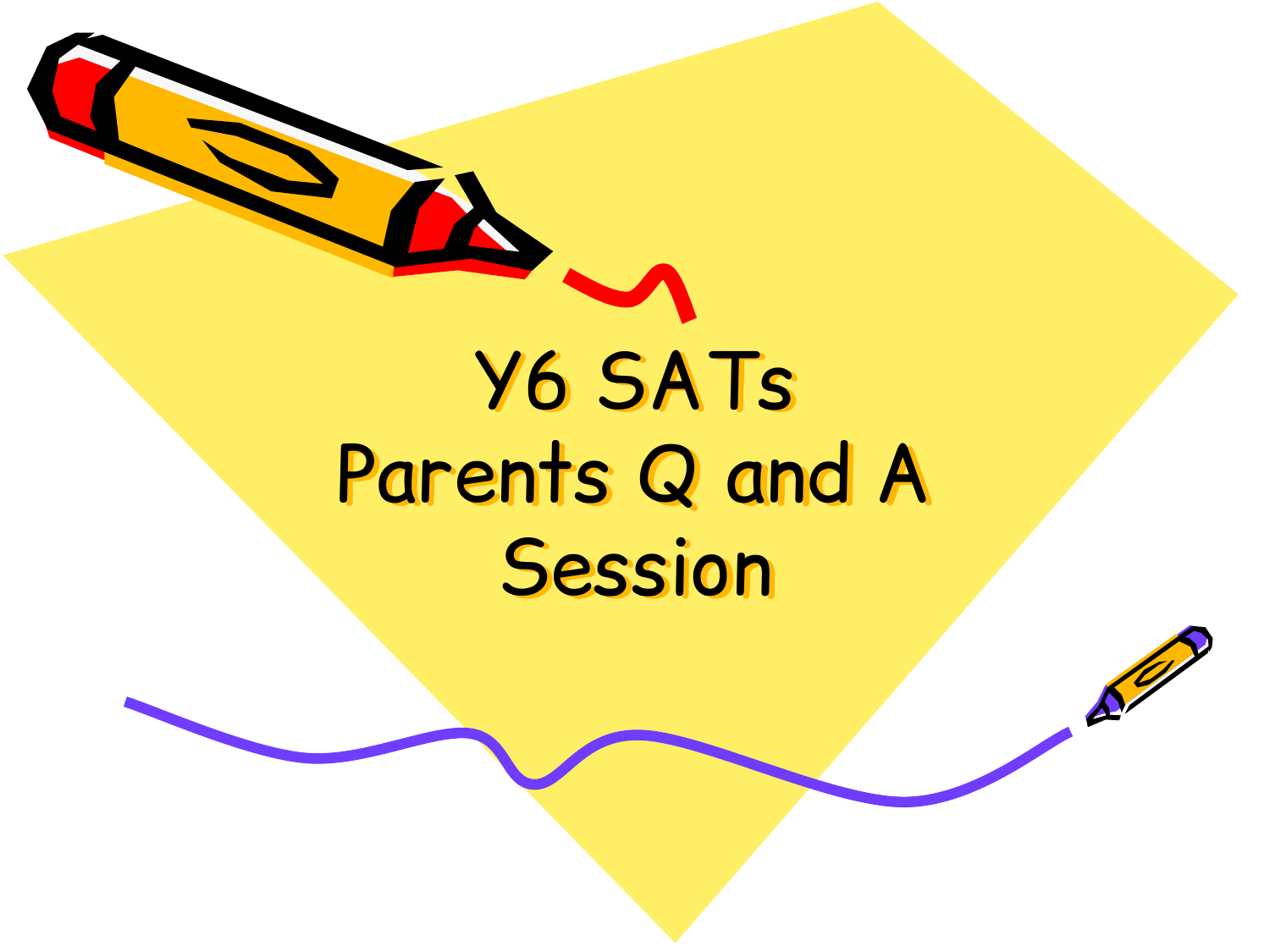

# Y6 SATs Parents Q and A Session